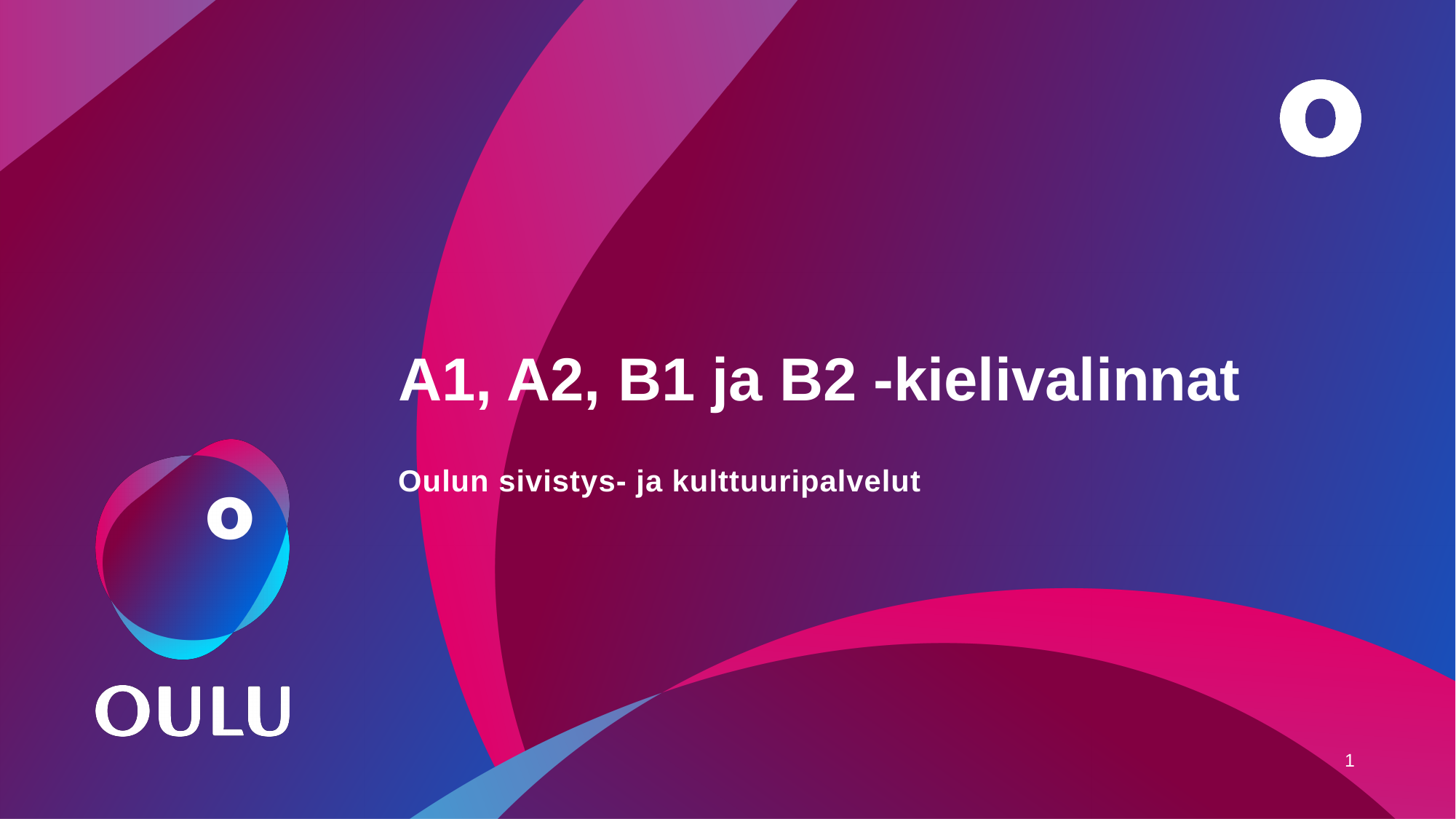

# A1, A2, B1 ja B2 -kielivalinnat
Oulun sivistys- ja kulttuuripalvelut
1